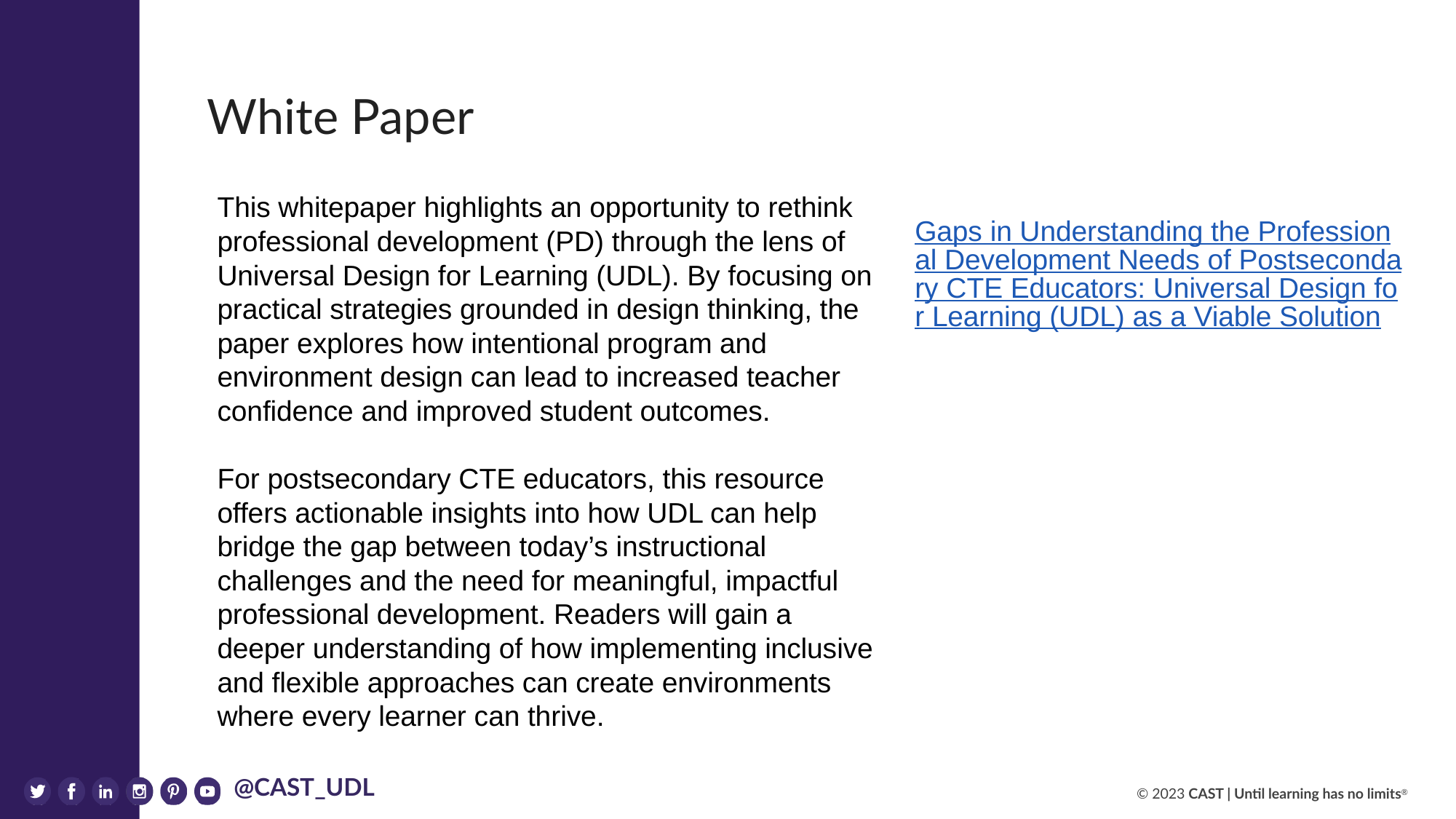

# White Paper

This whitepaper highlights an opportunity to rethink professional development (PD) through the lens of Universal Design for Learning (UDL). By focusing on practical strategies grounded in design thinking, the paper explores how intentional program and environment design can lead to increased teacher confidence and improved student outcomes.

For postsecondary CTE educators, this resource offers actionable insights into how UDL can help bridge the gap between today’s instructional challenges and the need for meaningful, impactful professional development. Readers will gain a deeper understanding of how implementing inclusive and flexible approaches can create environments where every learner can thrive.

Gaps in Understanding the Professional Development Needs of Postsecondary CTE Educators: Universal Design for Learning (UDL) as a Viable Solution